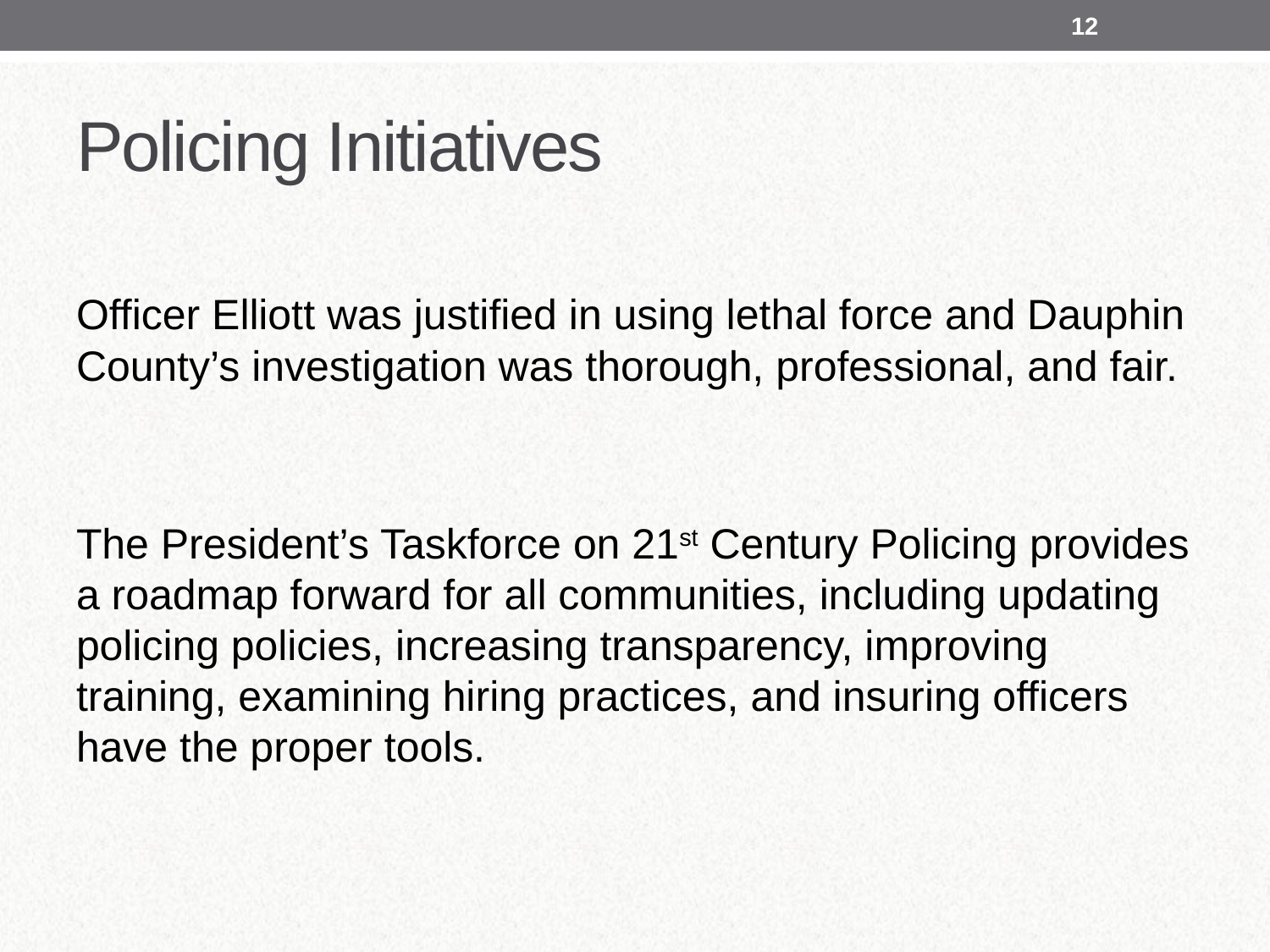

12
# Policing Initiatives

Officer Elliott was justified in using lethal force and Dauphin County’s investigation was thorough, professional, and fair.

The President’s Taskforce on 21st Century Policing provides a roadmap forward for all communities, including updating policing policies, increasing transparency, improving training, examining hiring practices, and insuring officers have the proper tools.